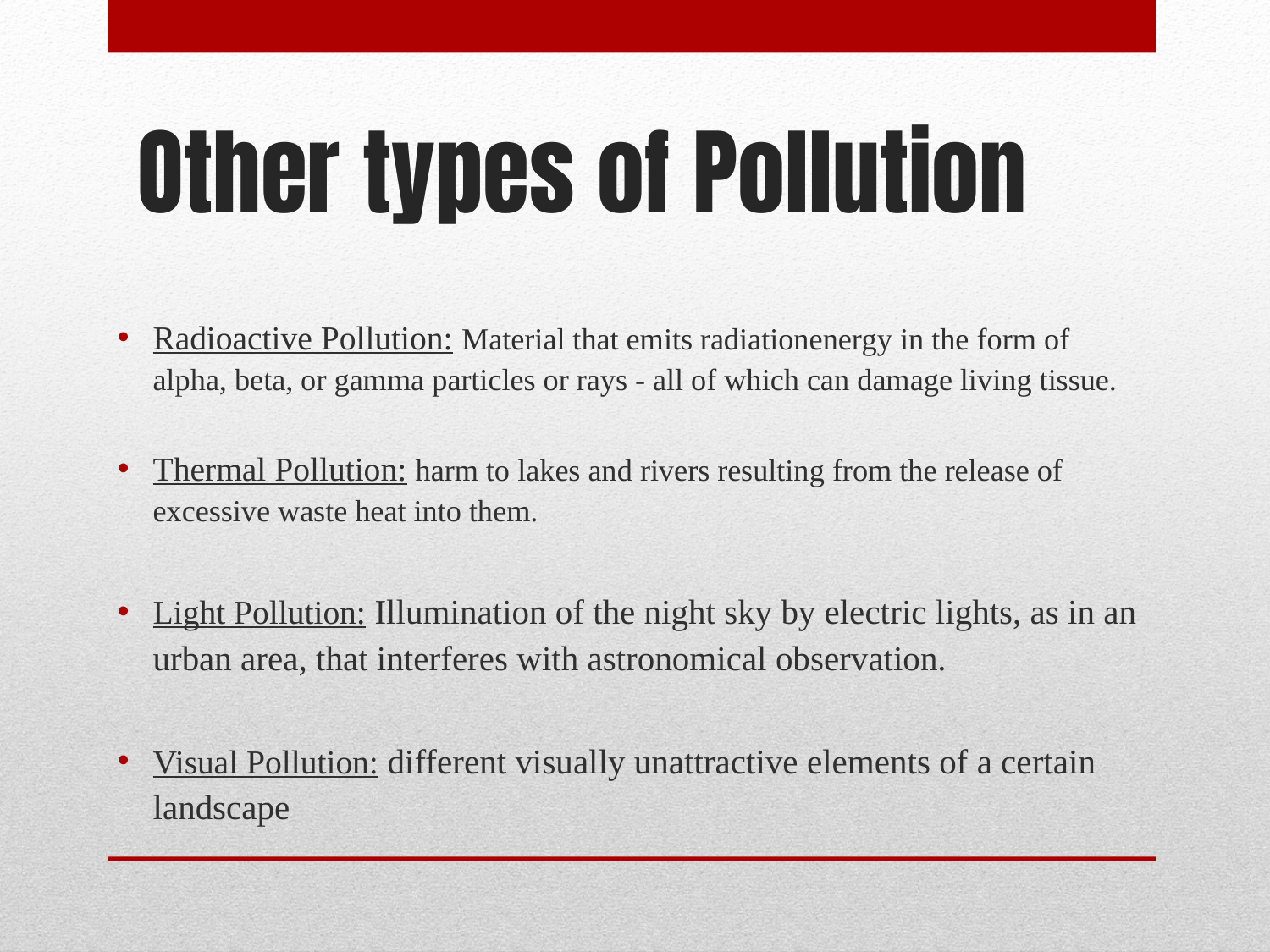

# Other types of Pollution
Radioactive Pollution: Material that emits radiationenergy in the form of alpha, beta, or gamma particles or rays - all of which can damage living tissue.
Thermal Pollution: harm to lakes and rivers resulting from the release of excessive waste heat into them.

Light Pollution: Illumination of the night sky by electric lights, as in an urban area, that interferes with astronomical observation.

Visual Pollution: different visually unattractive elements of a certain landscape